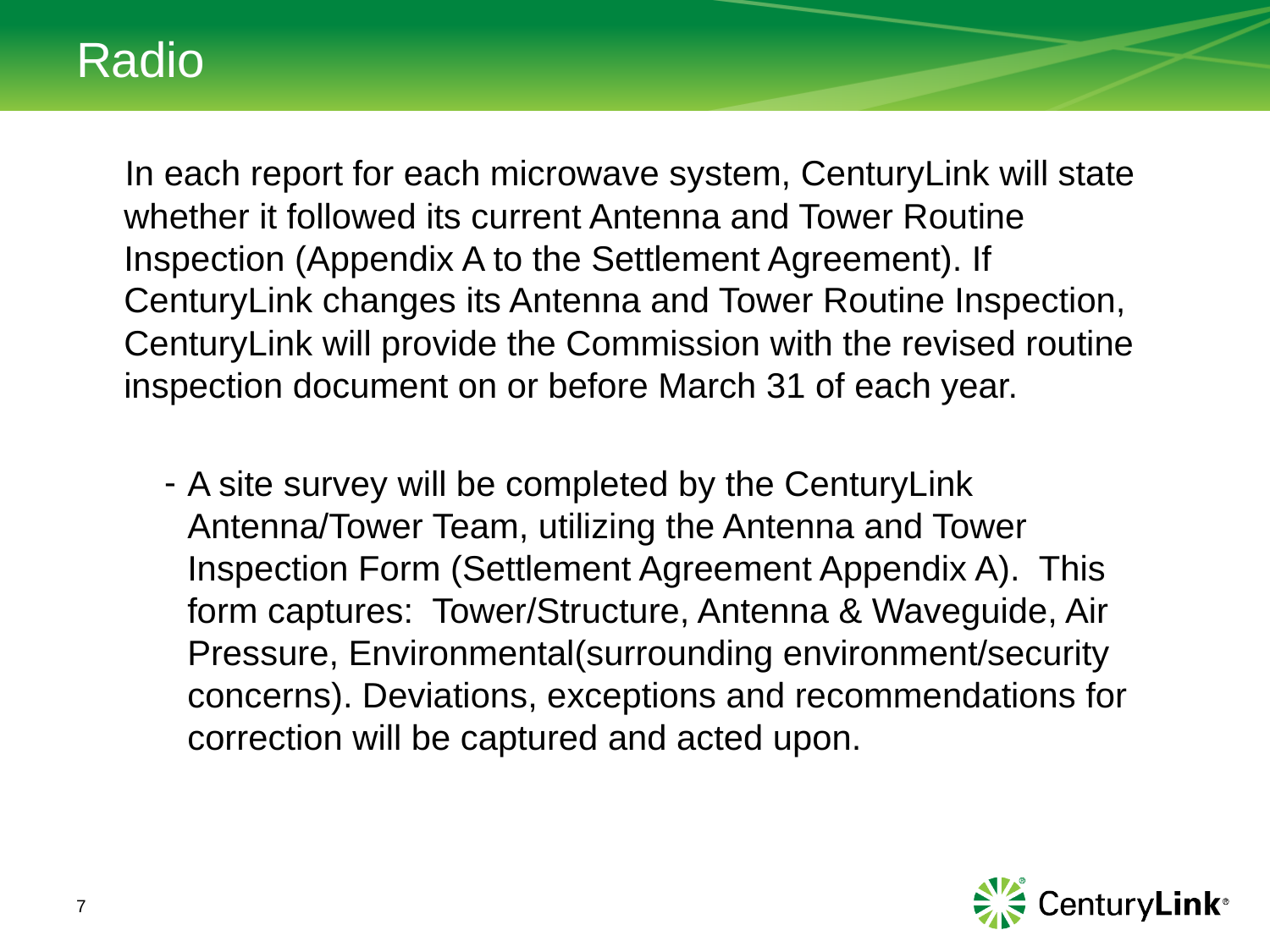

# Radio
     In each report for each microwave system, CenturyLink will state whether it followed its current Antenna and Tower Routine Inspection (Appendix A to the Settlement Agreement). If CenturyLink changes its Antenna and Tower Routine Inspection, CenturyLink will provide the Commission with the revised routine inspection document on or before March 31 of each year.

A site survey will be completed by the CenturyLink Antenna/Tower Team, utilizing the Antenna and Tower Inspection Form (Settlement Agreement Appendix A).  This form captures:  Tower/Structure, Antenna & Waveguide, Air Pressure, Environmental(surrounding environment/security concerns). Deviations, exceptions and recommendations for correction will be captured and acted upon.
7